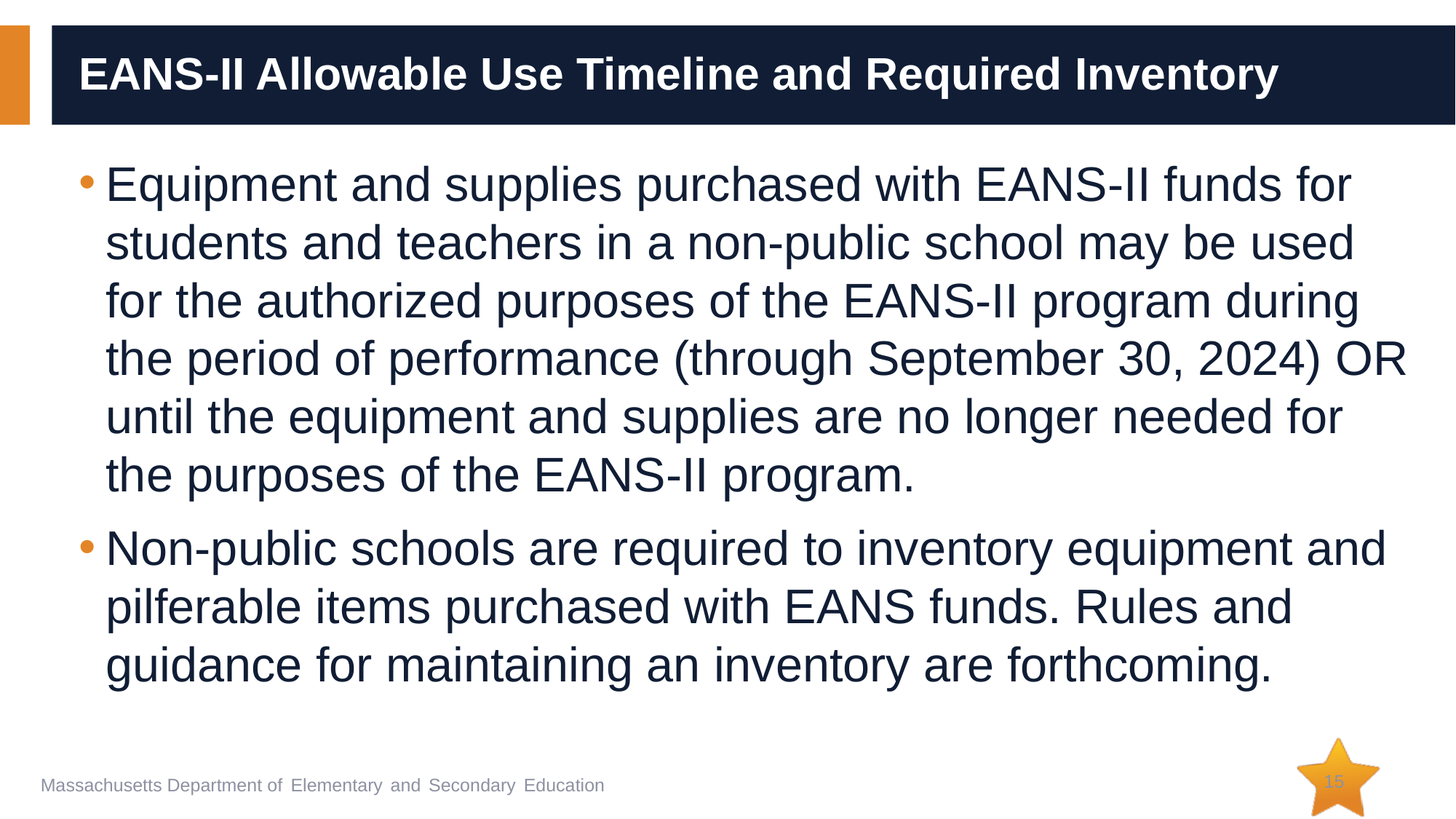

# EANS-II Allowable Use Timeline and Required Inventory
Equipment and supplies purchased with EANS-II funds for students and teachers in a non-public school may be used for the authorized purposes of the EANS-II program during the period of performance (through September 30, 2024) OR until the equipment and supplies are no longer needed for the purposes of the EANS-II program.
Non-public schools are required to inventory equipment and pilferable items purchased with EANS funds. Rules and guidance for maintaining an inventory are forthcoming.

15